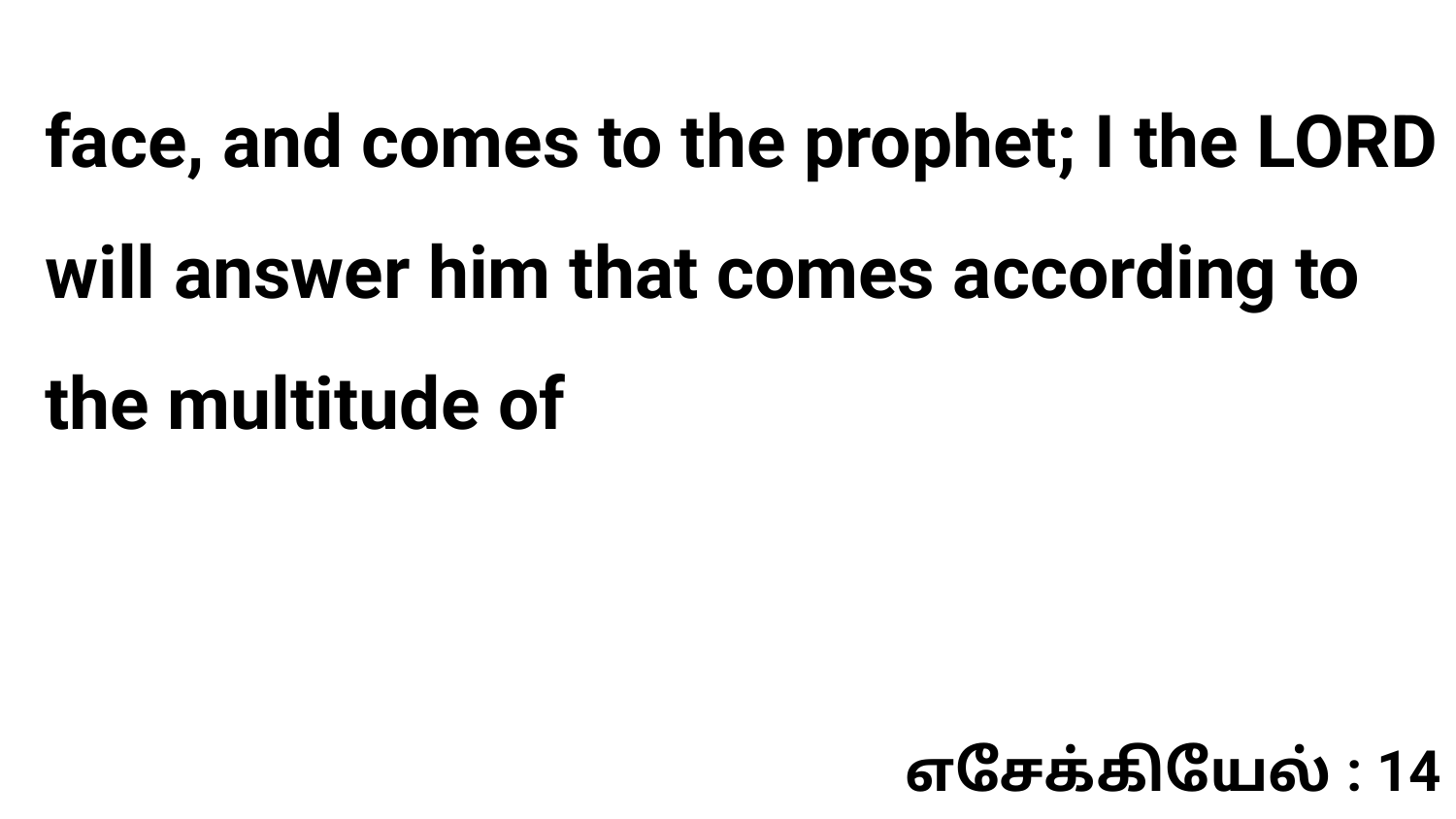

face, and comes to the prophet; I the LORD will answer him that comes according to the multitude of
எசேக்கியேல் : 14